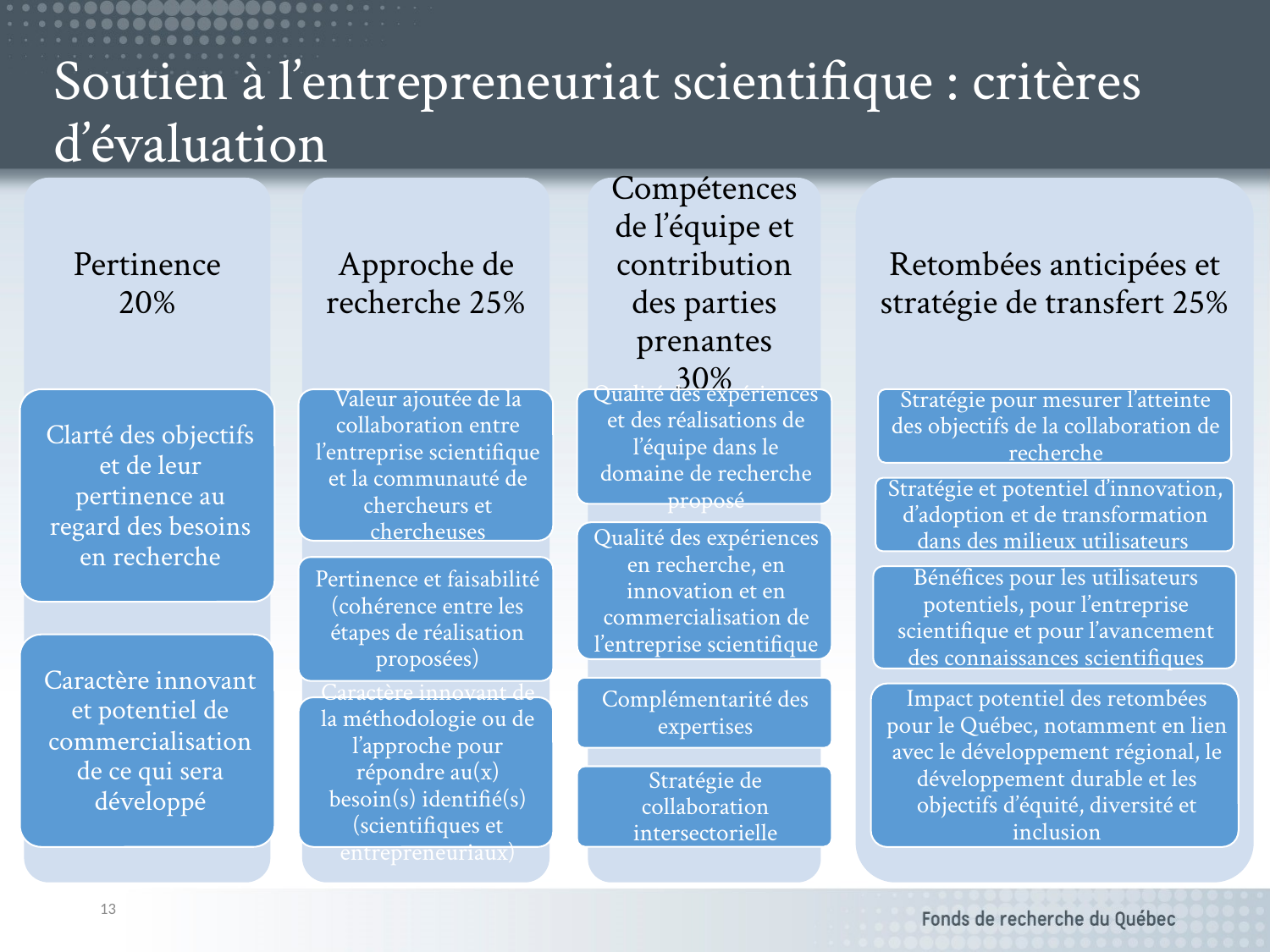

# Soutien à l’entrepreneuriat scientifique : critères d’évaluation
Pertinence 20%
Clarté des objectifs et de leur pertinence au regard des besoins en recherche
Caractère innovant et potentiel de commercialisation de ce qui sera développé
Approche de recherche 25%
Valeur ajoutée de la collaboration entre l’entreprise scientifique et la communauté de chercheurs et chercheuses
Pertinence et faisabilité (cohérence entre les étapes de réalisation proposées)
Caractère innovant de la méthodologie ou de l’approche pour répondre au(x) besoin(s) identifié(s) (scientifiques et entrepreneuriaux)
Compétences de l’équipe et contribution des parties prenantes 30%
Qualité des expériences et des réalisations de l’équipe dans le domaine de recherche proposé
Qualité des expériences en recherche, en innovation et en commercialisation de l’entreprise scientifique
Complémentarité des expertises
Stratégie de collaboration intersectorielle
Retombées anticipées et stratégie de transfert 25%
Stratégie pour mesurer l’atteinte des objectifs de la collaboration de recherche
Stratégie et potentiel d’innovation, d’adoption et de transformation dans des milieux utilisateurs
Bénéfices pour les utilisateurs potentiels, pour l’entreprise scientifique et pour l’avancement des connaissances scientifiques
Impact potentiel des retombées pour le Québec, notamment en lien avec le développement régional, le développement durable et les objectifs d’équité, diversité et inclusion
13